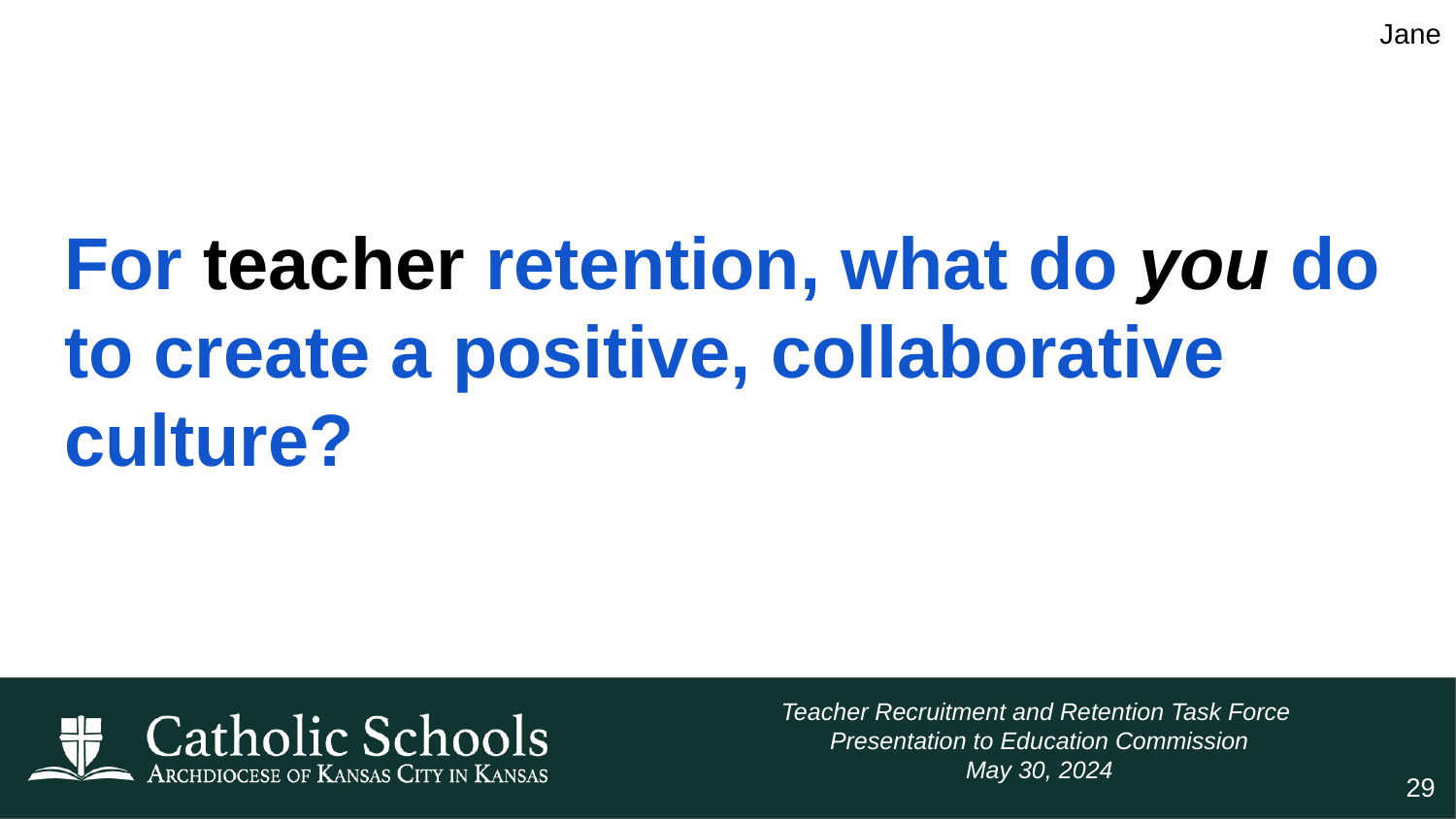

Jane
# For teacher retention, what do you do to create a positive, collaborative culture?